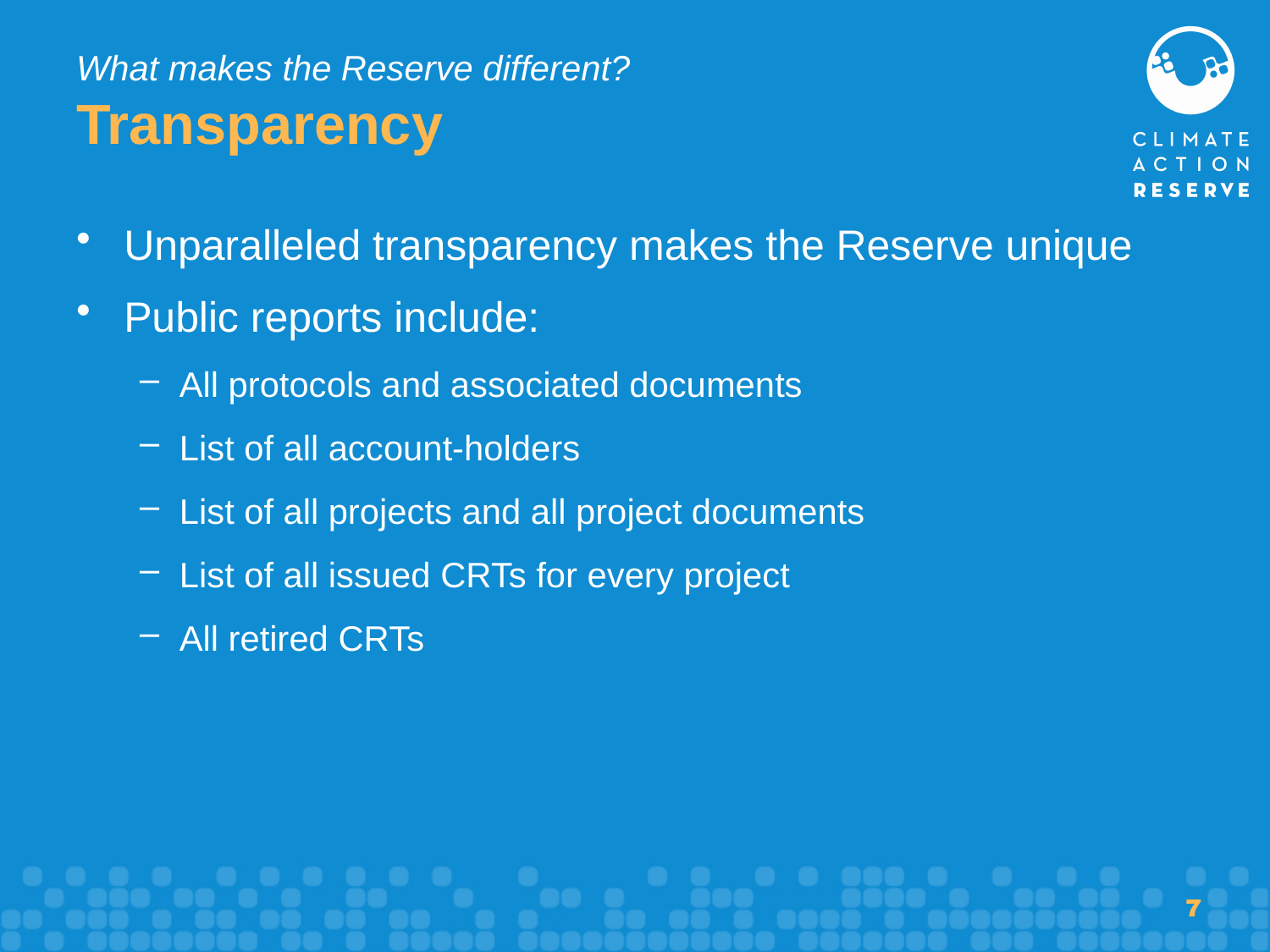

# What makes the Reserve different? Transparency
Unparalleled transparency makes the Reserve unique
Public reports include:
All protocols and associated documents
List of all account-holders
List of all projects and all project documents
List of all issued CRTs for every project
All retired CRTs